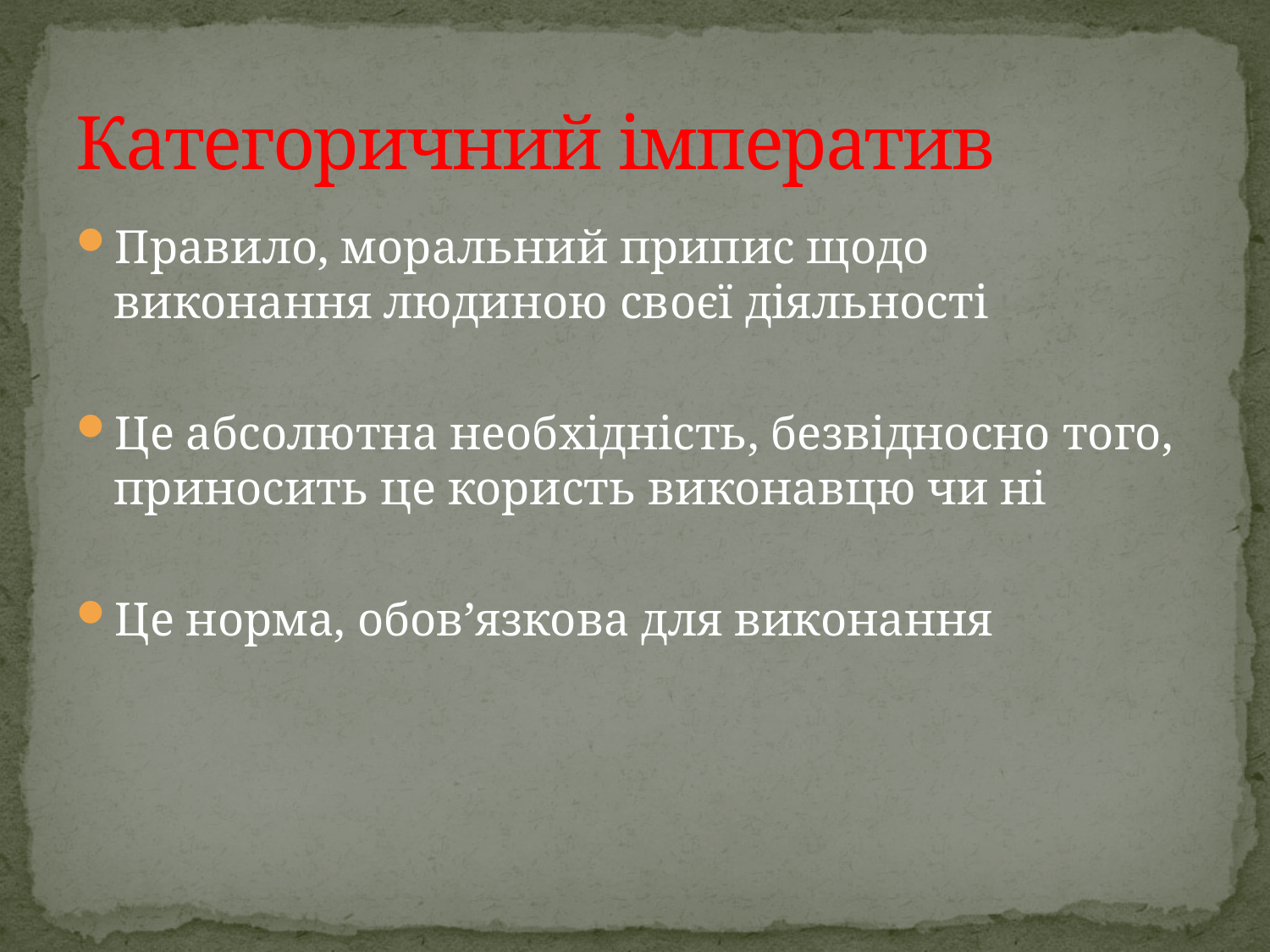

# Категоричний імператив
Правило, моральний припис щодо виконання людиною своєї діяльності

Це абсолютна необхідність, безвідносно того, приносить це користь виконавцю чи ні

Це норма, обов’язкова для виконання